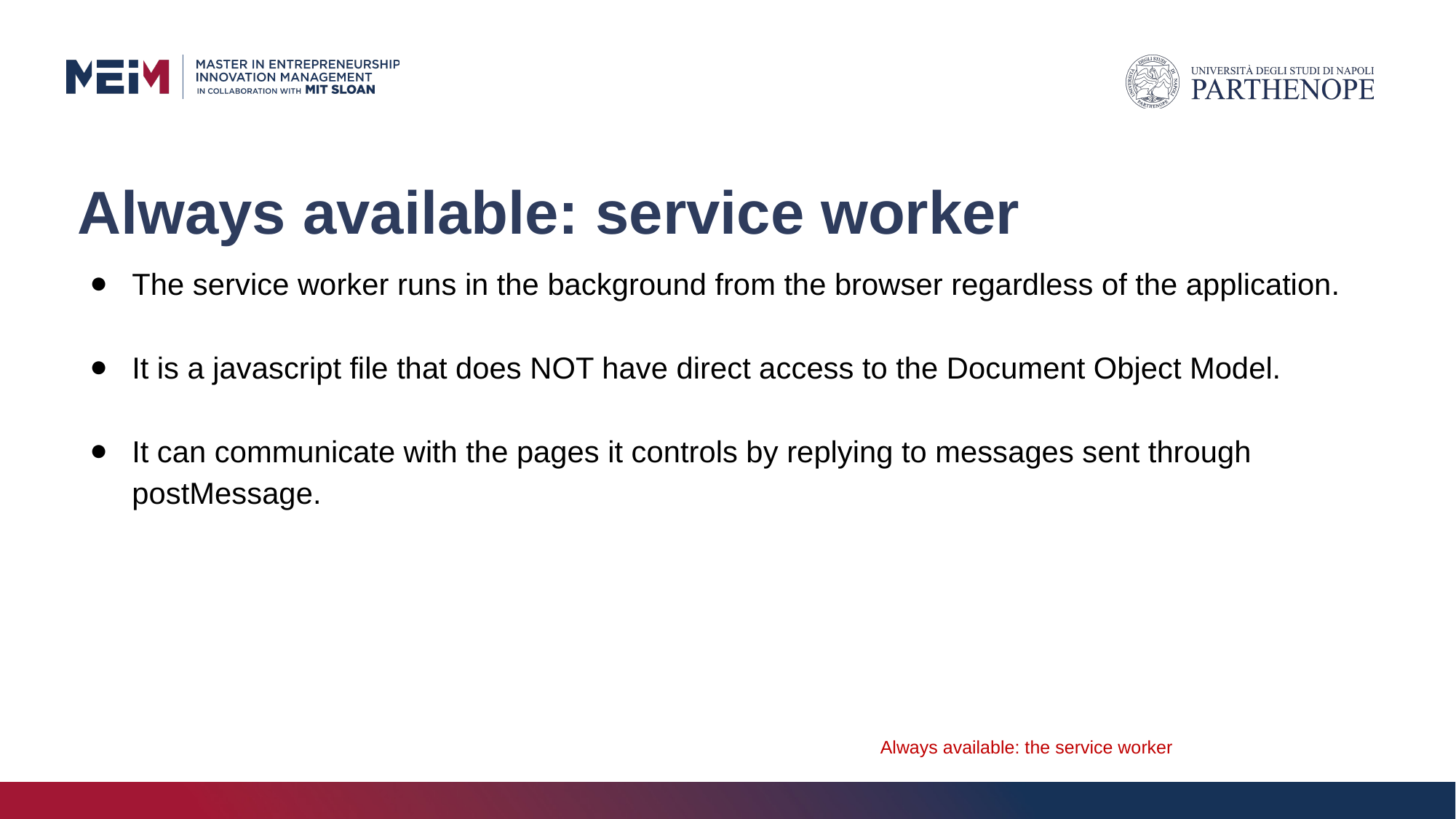

# Always available: service worker
The service worker runs in the background from the browser regardless of the application.

It is a javascript file that does NOT have direct access to the Document Object Model.

It can communicate with the pages it controls by replying to messages sent through postMessage.

Always available: the service worker